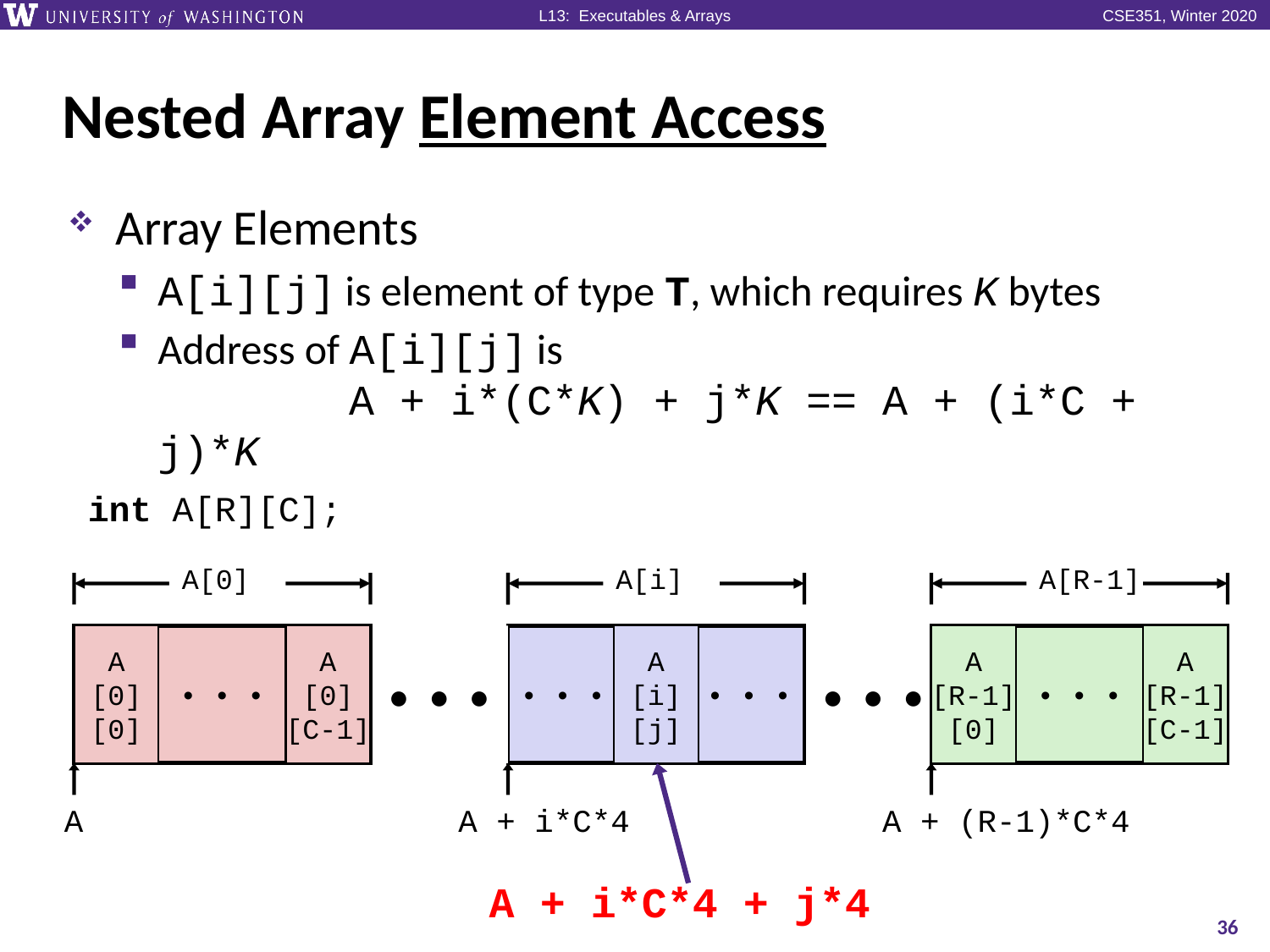

# Nested Array Element Access
Array Elements
A[i][j] is element of type T, which requires K bytes
Address of A[i][j] is
	A + i*(C*K) + j*K == A + (i*C + j)*K
int A[R][C];
A[0]

• • •
A
[0]
[0]
A
[0]
[C-1]
A[i]

• • •      • • •
A
[i]
[j]
A[R-1]

• • •
A
[R-1]
[0]
A
[R-1]
[C-1]
•  •  •
•  •  •

A
A + i*C*4
A + (R-1)*C*4

A + i*C*4 + j*4
36